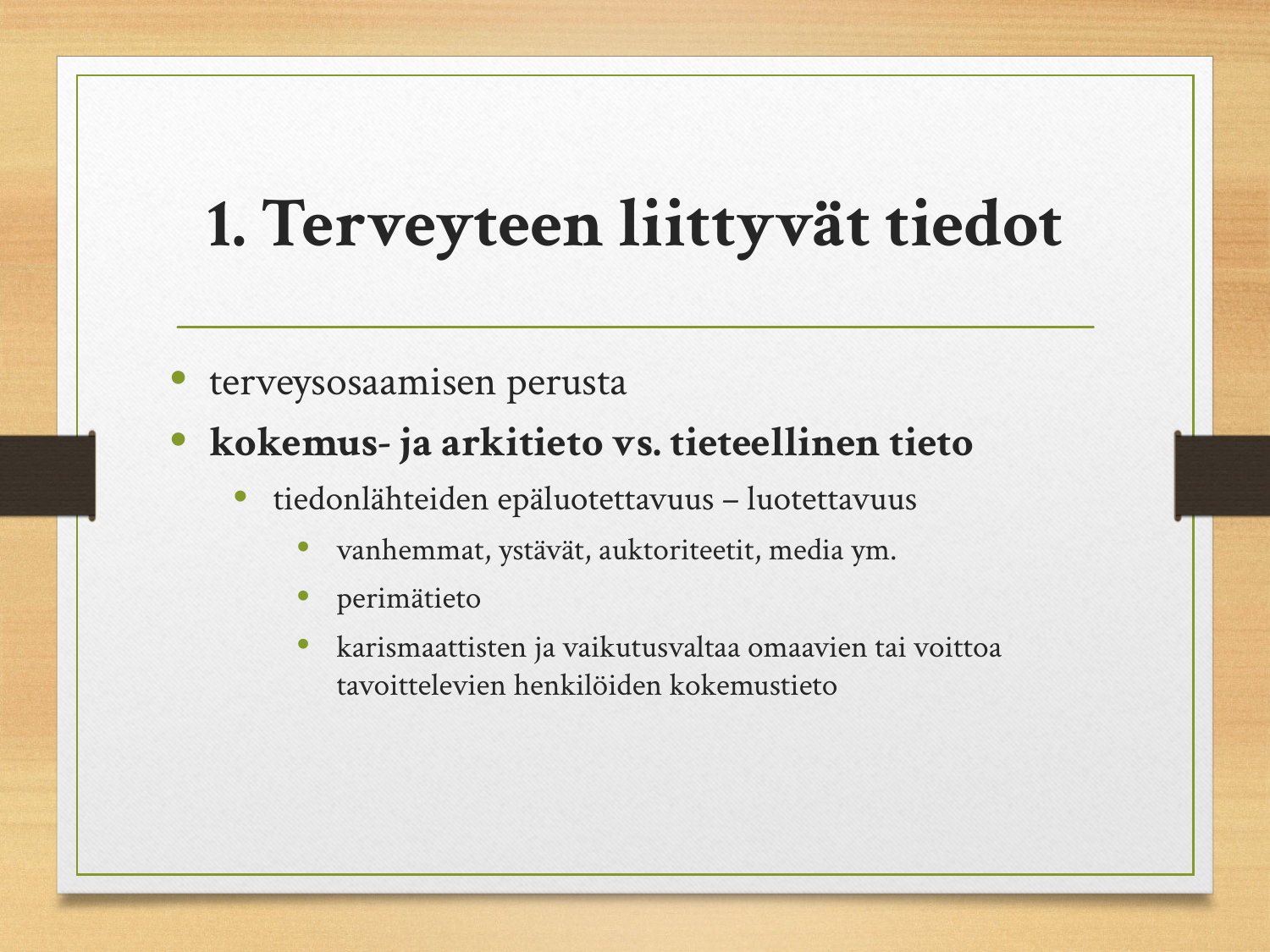

# 1. Terveyteen liittyvät tiedot
terveysosaamisen perusta
kokemus- ja arkitieto vs. tieteellinen tieto
tiedonlähteiden epäluotettavuus – luotettavuus
vanhemmat, ystävät, auktoriteetit, media ym.
perimätieto
karismaattisten ja vaikutusvaltaa omaavien tai voittoa tavoittelevien henkilöiden kokemustieto